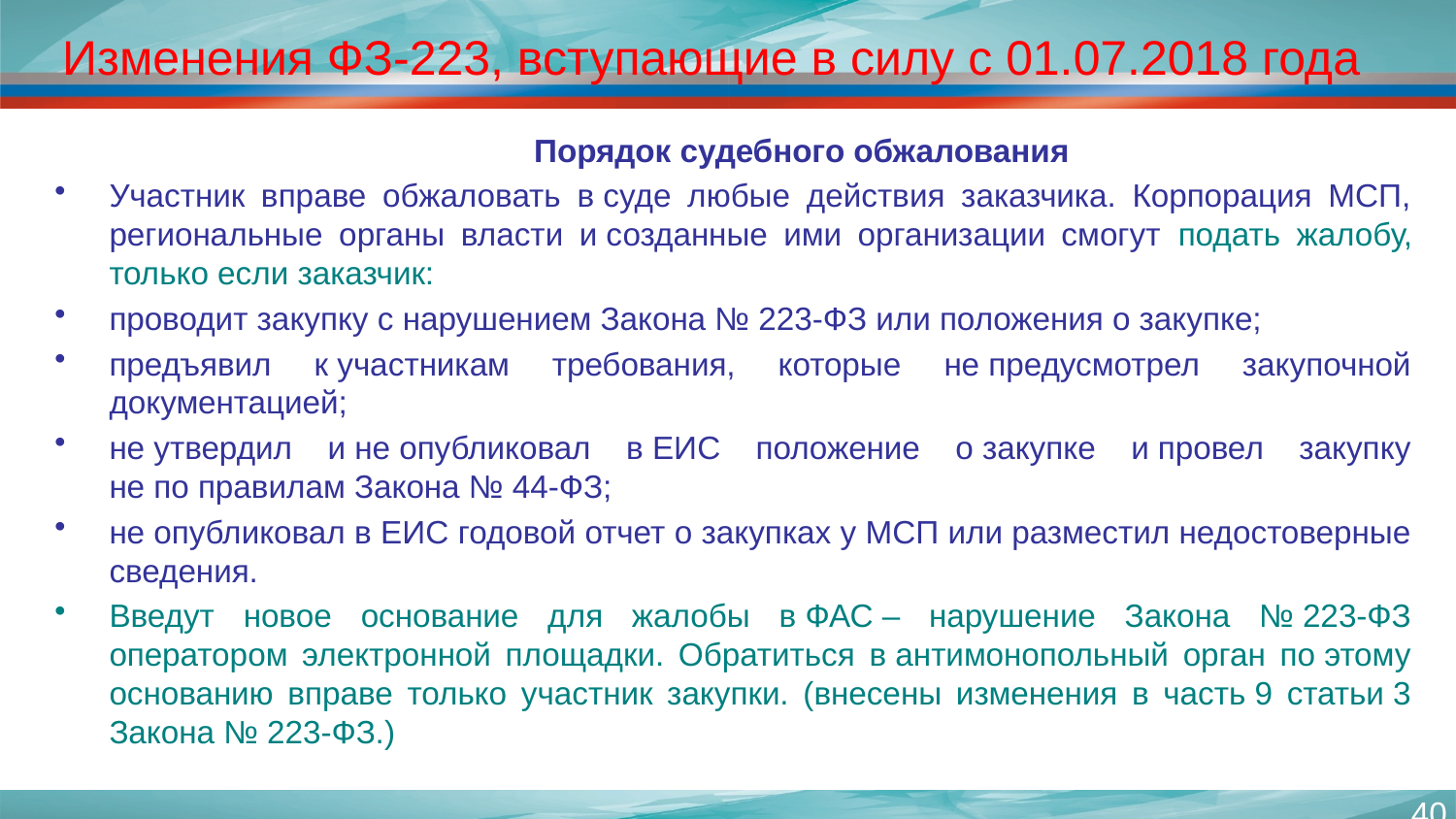

# Изменения ФЗ-223, вступающие в силу с 01.07.2018 года
	Порядок судебного обжалования
Участник вправе обжаловать в суде любые действия заказчика. Корпорация МСП, региональные органы власти и созданные ими организации смогут подать жалобу, только если заказчик:
проводит закупку с нарушением Закона № 223-ФЗ или положения о закупке;
предъявил к участникам требования, которые не предусмотрел закупочной документацией;
не утвердил и не опубликовал в ЕИС положение о закупке и провел закупку не по правилам Закона № 44-ФЗ;
не опубликовал в ЕИС годовой отчет о закупках у МСП или разместил недостоверные сведения.
Введут новое основание для жалобы в ФАС – нарушение Закона № 223-ФЗ оператором электронной площадки. Обратиться в антимонопольный орган по этому основанию вправе только участник закупки. (внесены изменения в часть 9 статьи 3 Закона № 223-ФЗ.)
40